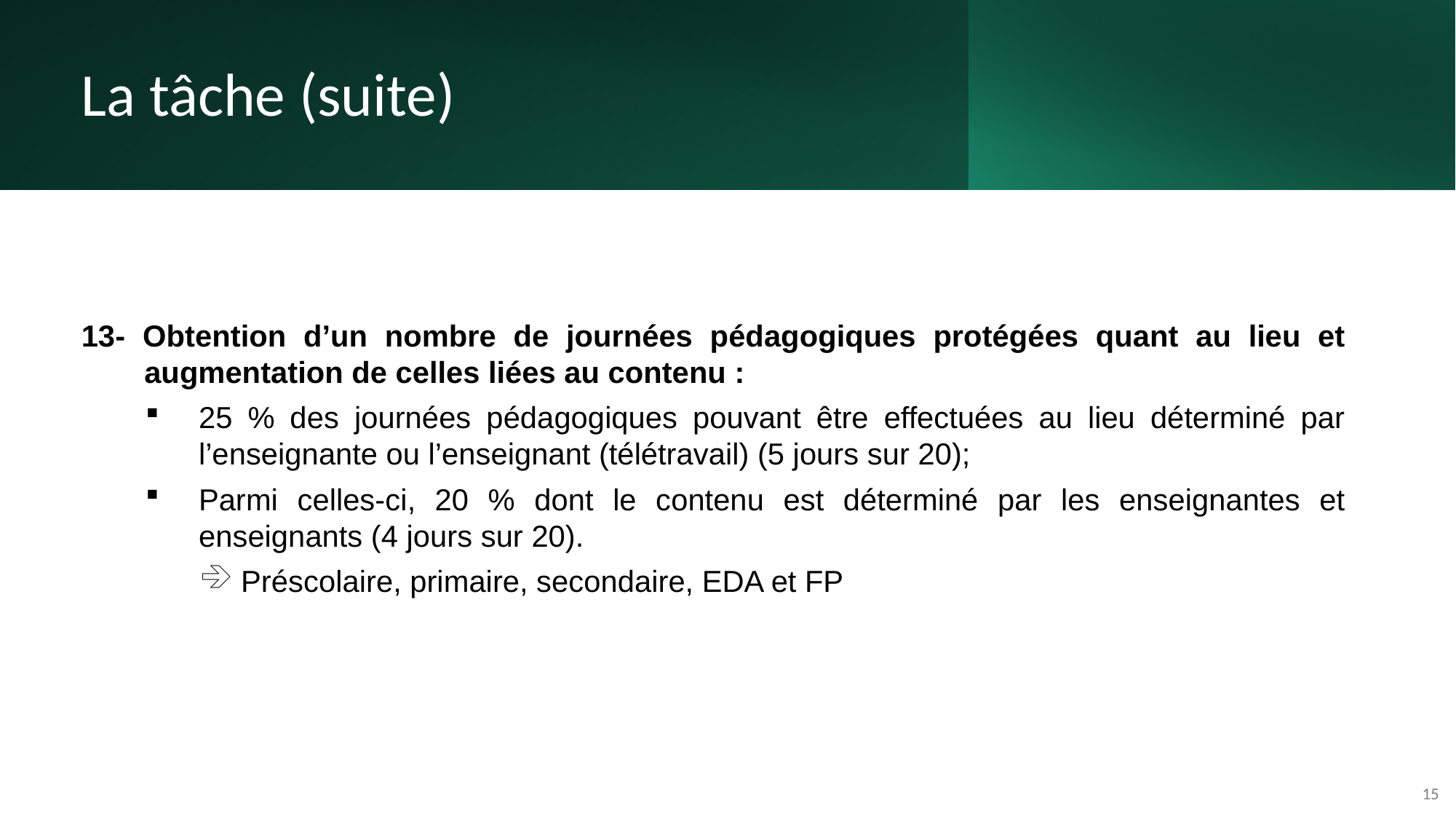

# La tâche (suite)
13- Obtention d’un nombre de journées pédagogiques protégées quant au lieu et augmentation de celles liées au contenu :
25 % des journées pédagogiques pouvant être effectuées au lieu déterminé par l’enseignante ou l’enseignant (télétravail) (5 jours sur 20);
Parmi celles-ci, 20 % dont le contenu est déterminé par les enseignantes et enseignants (4 jours sur 20).
Préscolaire, primaire, secondaire, EDA et FP

15